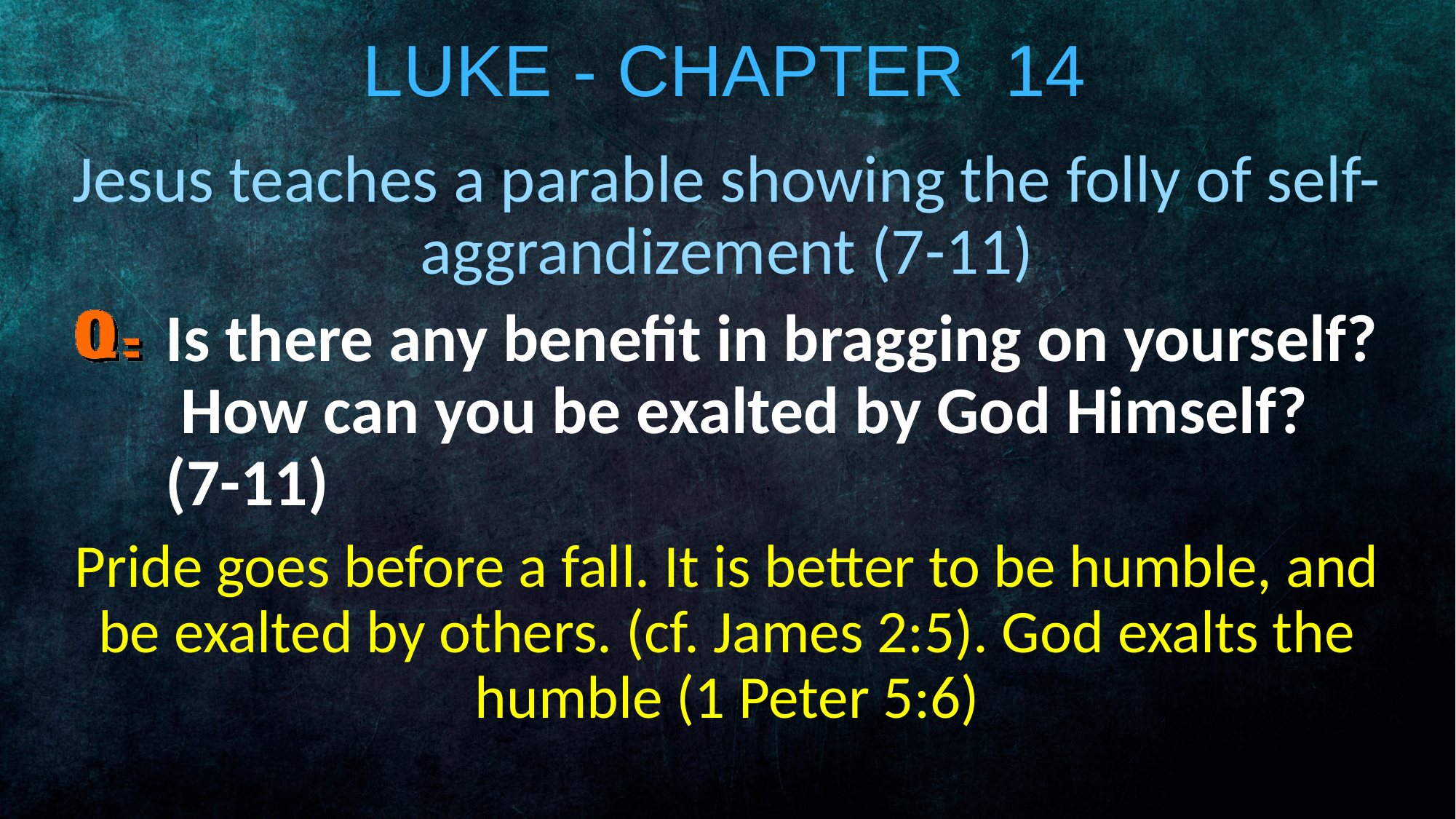

# Luke - Chapter  14
Jesus teaches a parable showing the folly of self-aggrandizement (7-11)
Is there any benefit in bragging on yourself?  How can you be exalted by God Himself? (7-11)
Pride goes before a fall. It is better to be humble, and be exalted by others. (cf. James 2:5). God exalts the humble (1 Peter 5:6)